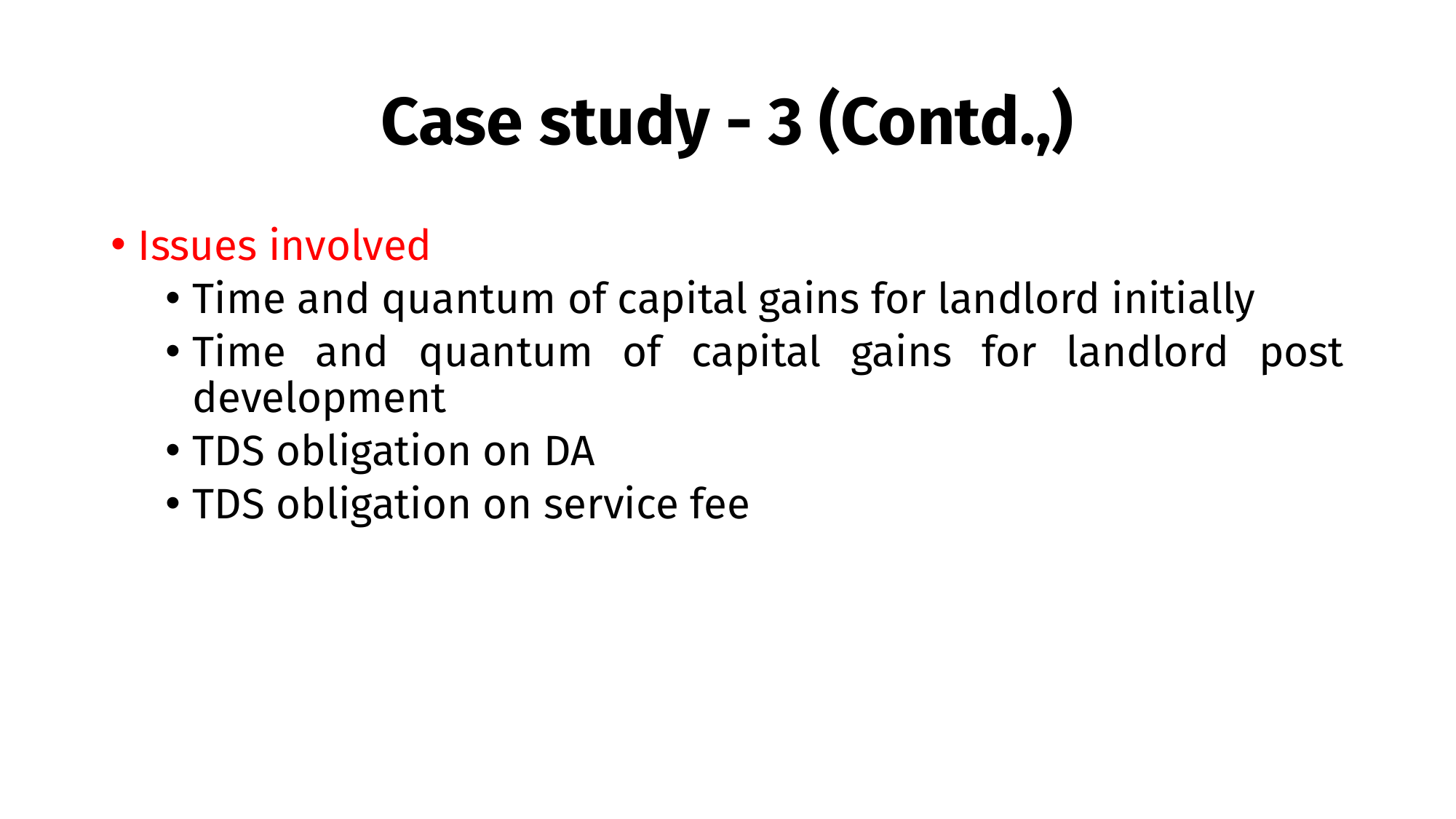

# Case study - 3 (Contd.,)
Issues involved
Time and quantum of capital gains for landlord initially
Time and quantum of capital gains for landlord post development
TDS obligation on DA
TDS obligation on service fee